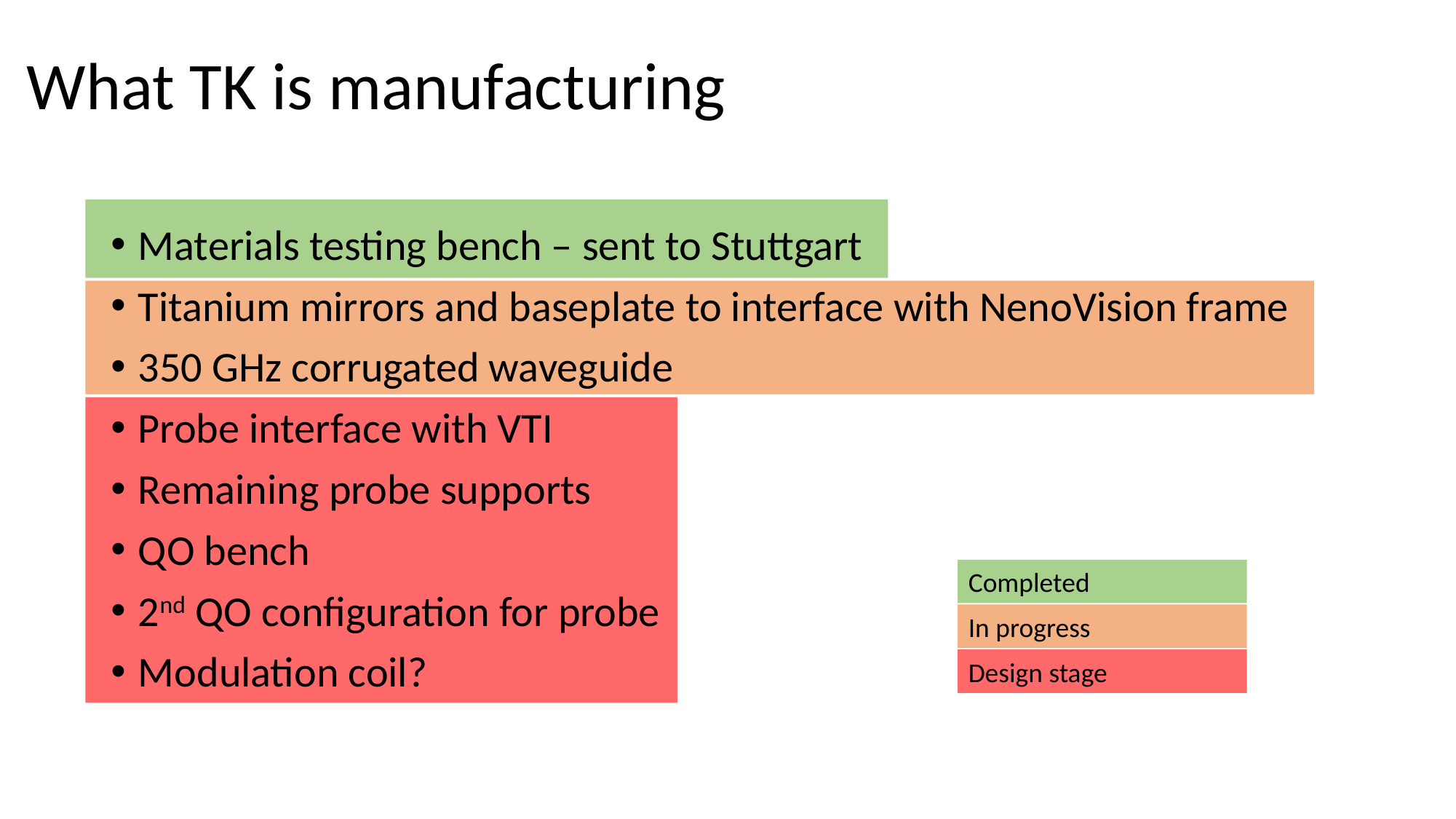

# What TK is manufacturing

Materials testing bench – sent to Stuttgart
Titanium mirrors and baseplate to interface with NenoVision frame
350 GHz corrugated waveguide
Probe interface with VTI
Remaining probe supports
QO bench
2nd QO configuration for probe
Modulation coil?

Completed
In progress
Design stage